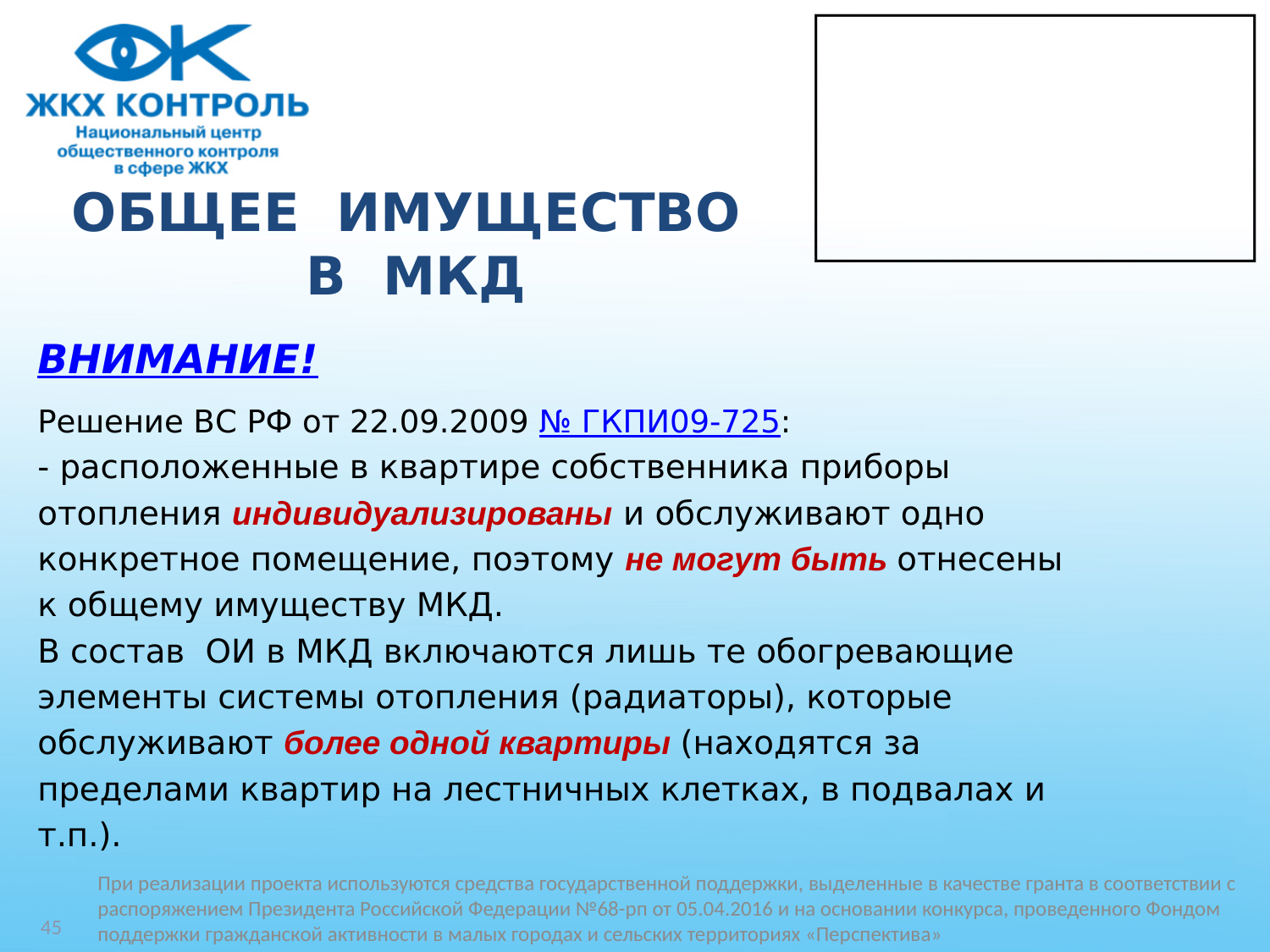

# ОБЩЕЕ  ИМУЩЕСТВО В  МКД
ВНИМАНИЕ!
Решение ВС РФ от 22.09.2009 № ГКПИ09-725:
- расположенные в квартире собственника приборы
отопления индивидуализированы и обслуживают одно
конкретное помещение, поэтому не могут быть отнесены
к общему имуществу МКД.
В состав  ОИ в МКД включаются лишь те обогревающие
элементы системы отопления (радиаторы), которые
обслуживают более одной квартиры (находятся за
пределами квартир на лестничных клетках, в подвалах и
т.п.).

При реализации проекта используются средства государственной поддержки, выделенные в качестве гранта в соответствии c распоряжением Президента Российской Федерации №68-рп от 05.04.2016 и на основании конкурса, проведенного Фондом поддержки гражданской активности в малых городах и сельских территориях «Перспектива»
45